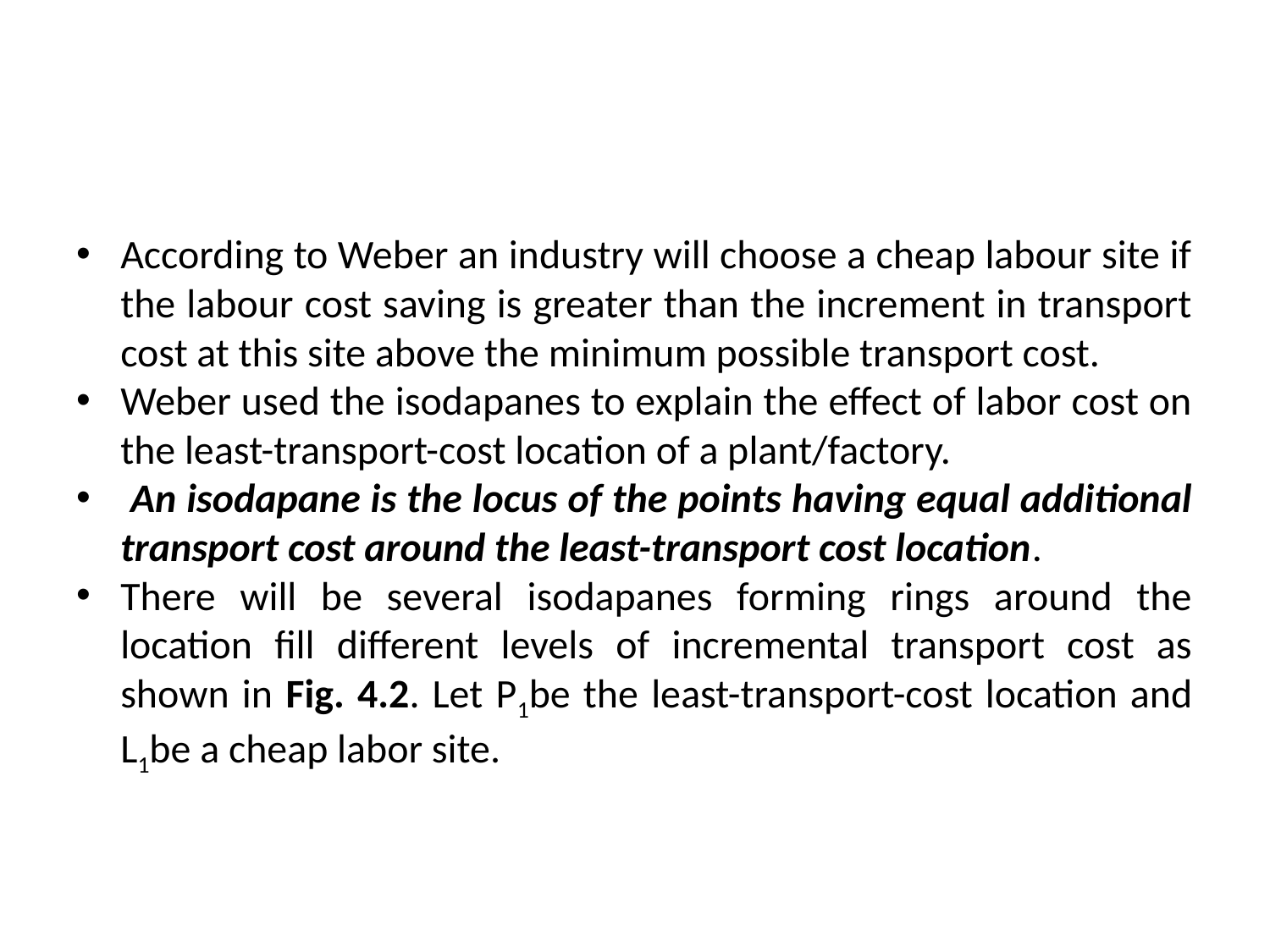

#
According to Weber an industry will choose a cheap labour site if the labour cost saving is greater than the increment in transport cost at this site above the minimum possible transport cost.
Weber used the isodapanes to explain the effect of labor cost on the least-transport-cost location of a plant/factory.
 An isodapane is the locus of the points having equal additional transport cost around the least-transport cost location.
There will be several isodapanes forming rings around the location fill different levels of incremental transport cost as shown in Fig. 4.2. Let P1be the least-transport-cost location and L1be a cheap labor site.